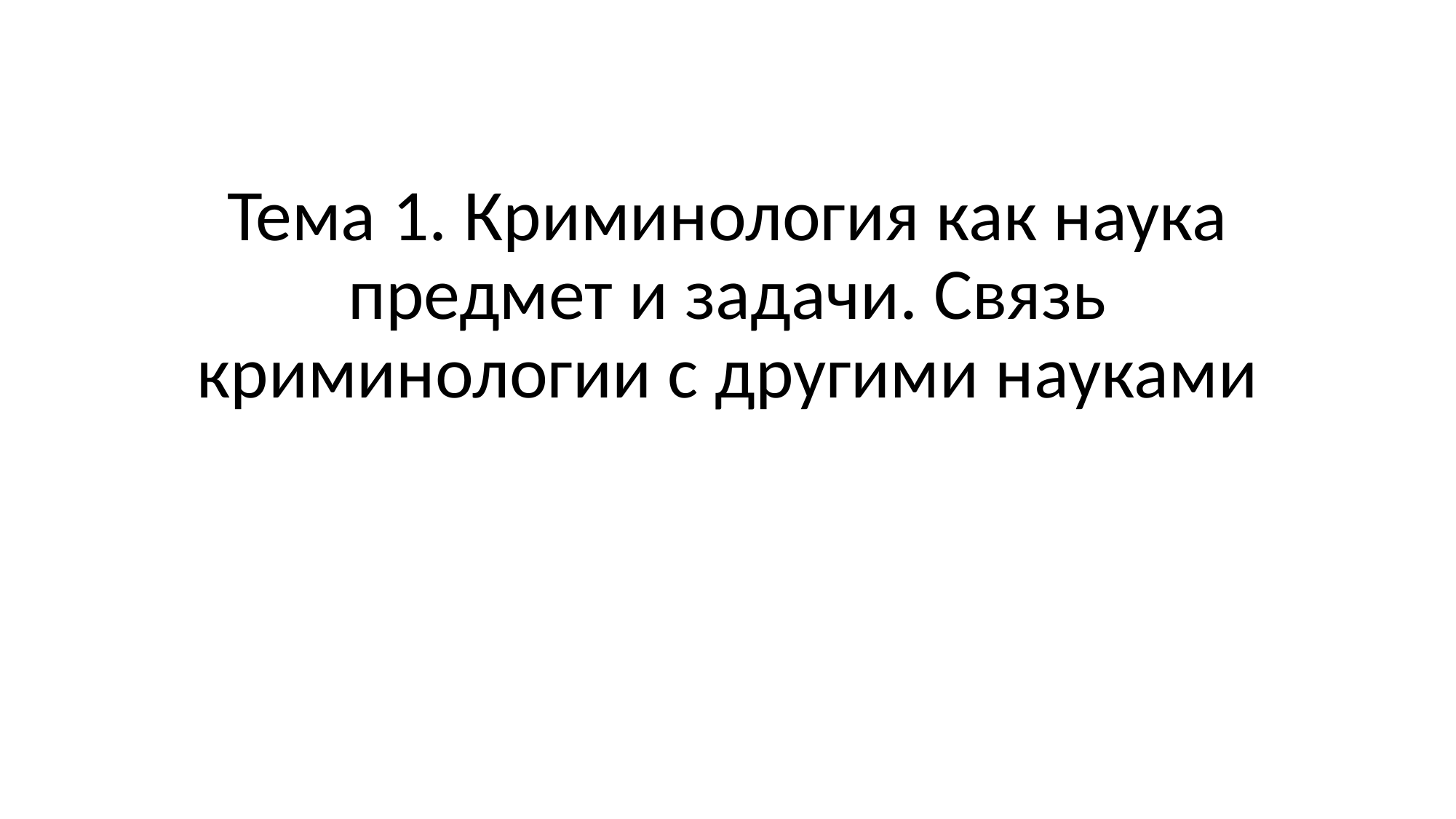

# Тема 1. Криминология как наука предмет и задачи. Связь криминологии с другими науками